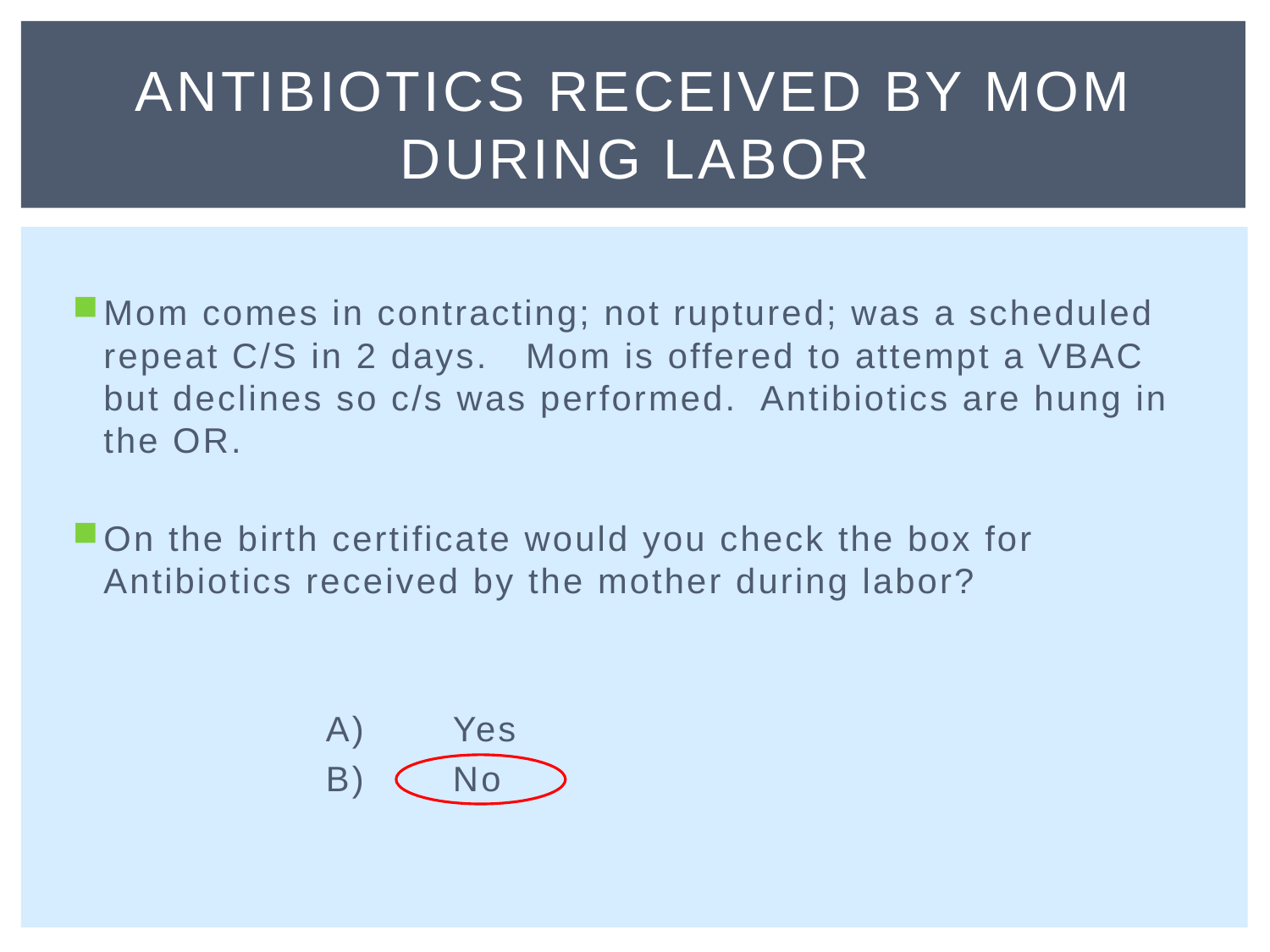

# Antibiotics received by mom during labor
Mom comes in contracting; not ruptured; was a scheduled repeat C/S in 2 days.   Mom is offered to attempt a VBAC but declines so c/s was performed.  Antibiotics are hung in the OR.

On the birth certificate would you check the box for Antibiotics received by the mother during labor?

		A) 	Yes
		B)	No